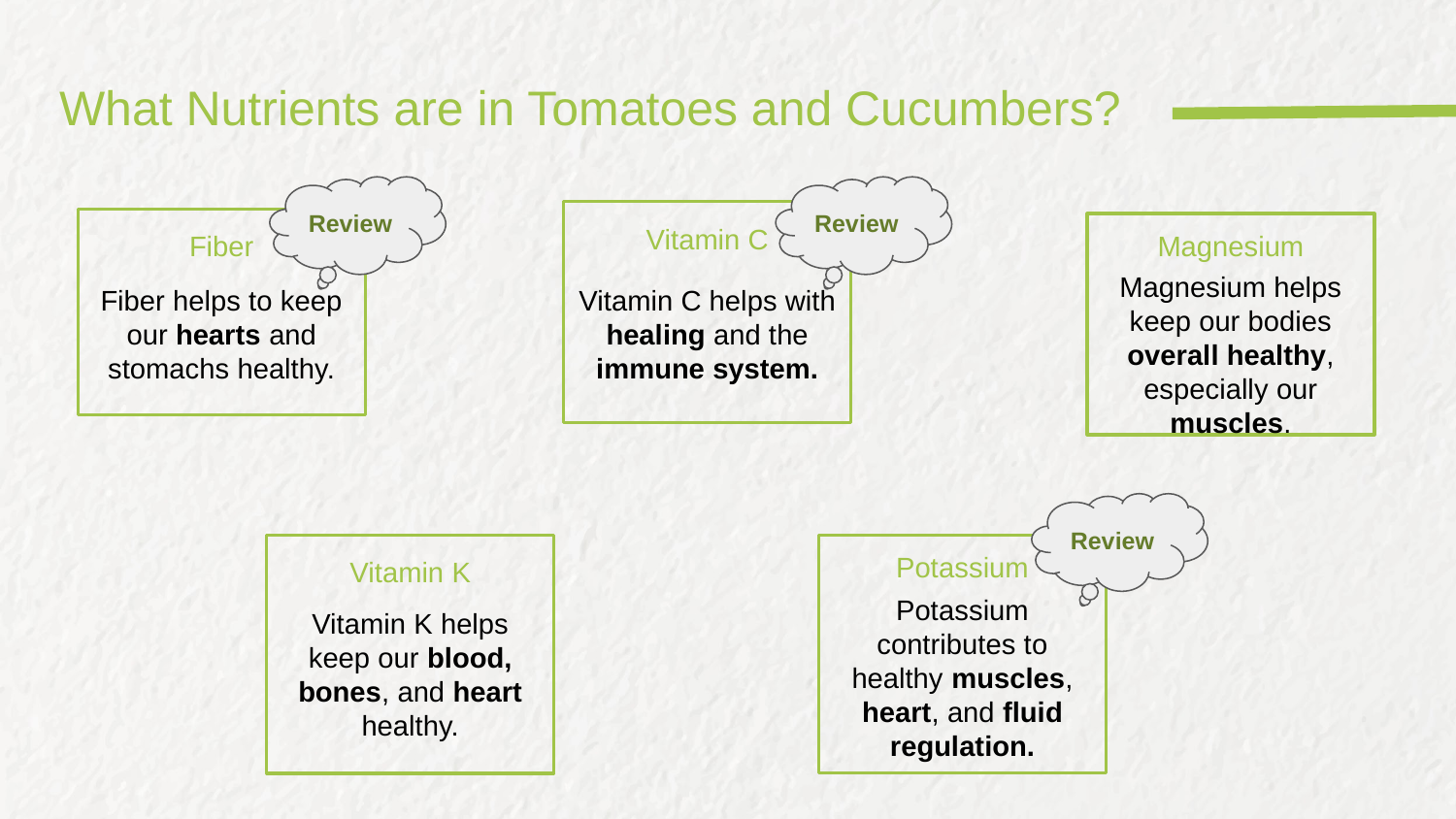

# What Nutrients are in Tomatoes and Cucumbers?
Review
Review

Vitamin C

Fiber
Magnesium
Magnesium helps keep our bodies overall healthy, especially our muscles.
Vitamin C helps with healing and the immune system.
Fiber helps to keep our hearts and stomachs healthy.
Review

Potassium
Vitamin K
Potassium contributes to healthy muscles, heart, and fluid regulation.
Vitamin K helps keep our blood, bones, and heart healthy.